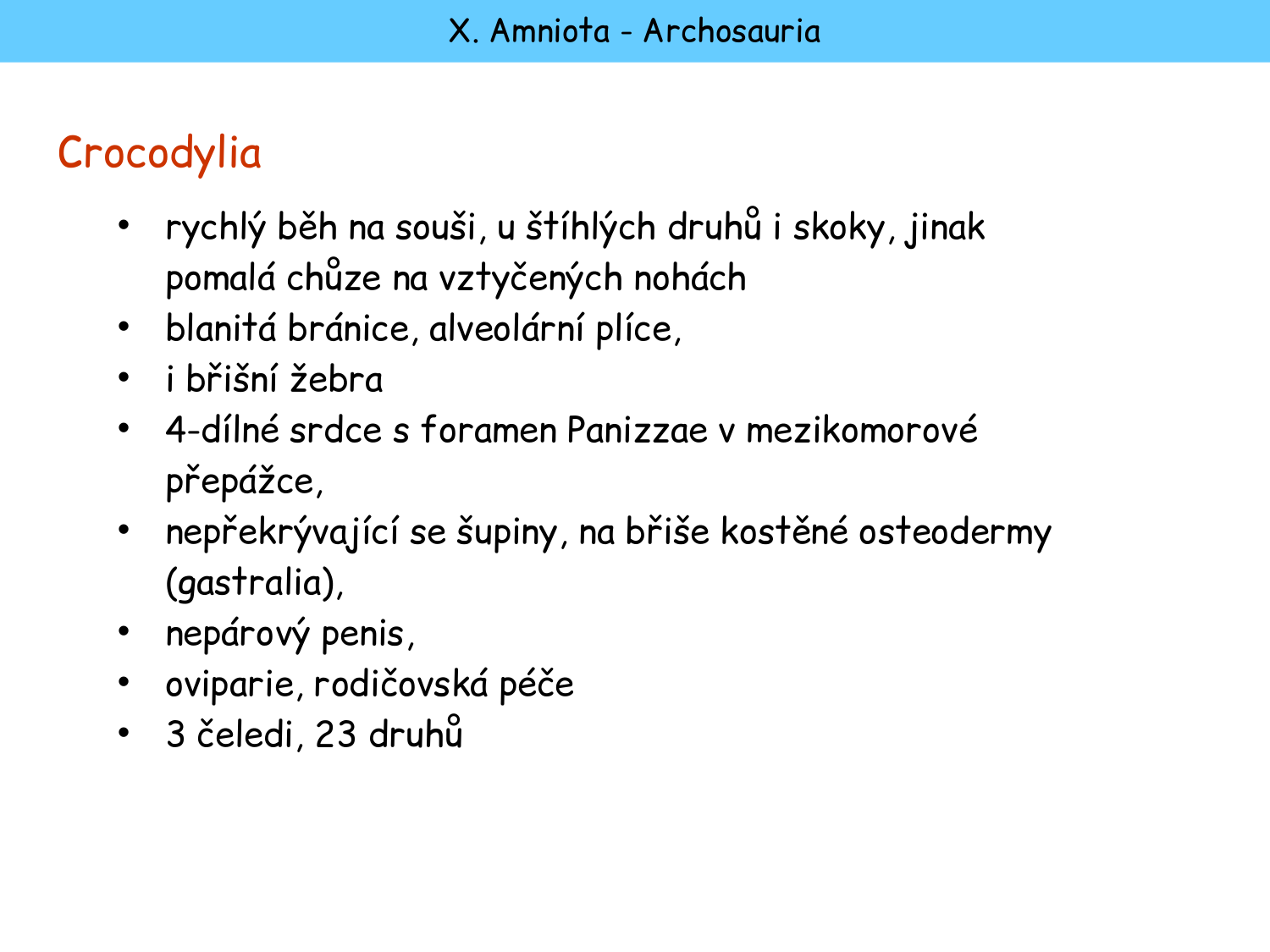

X. Amniota - Archosauria
Crocodylia
rychlý běh na souši, u štíhlých druhů i skoky, jinak pomalá chůze na vztyčených nohách
blanitá bránice, alveolární plíce,
i břišní žebra
4-dílné srdce s foramen Panizzae v mezikomorové přepážce,
nepřekrývající se šupiny, na břiše kostěné osteodermy (gastralia),
nepárový penis,
oviparie, rodičovská péče
3 čeledi, 23 druhů
gaviál